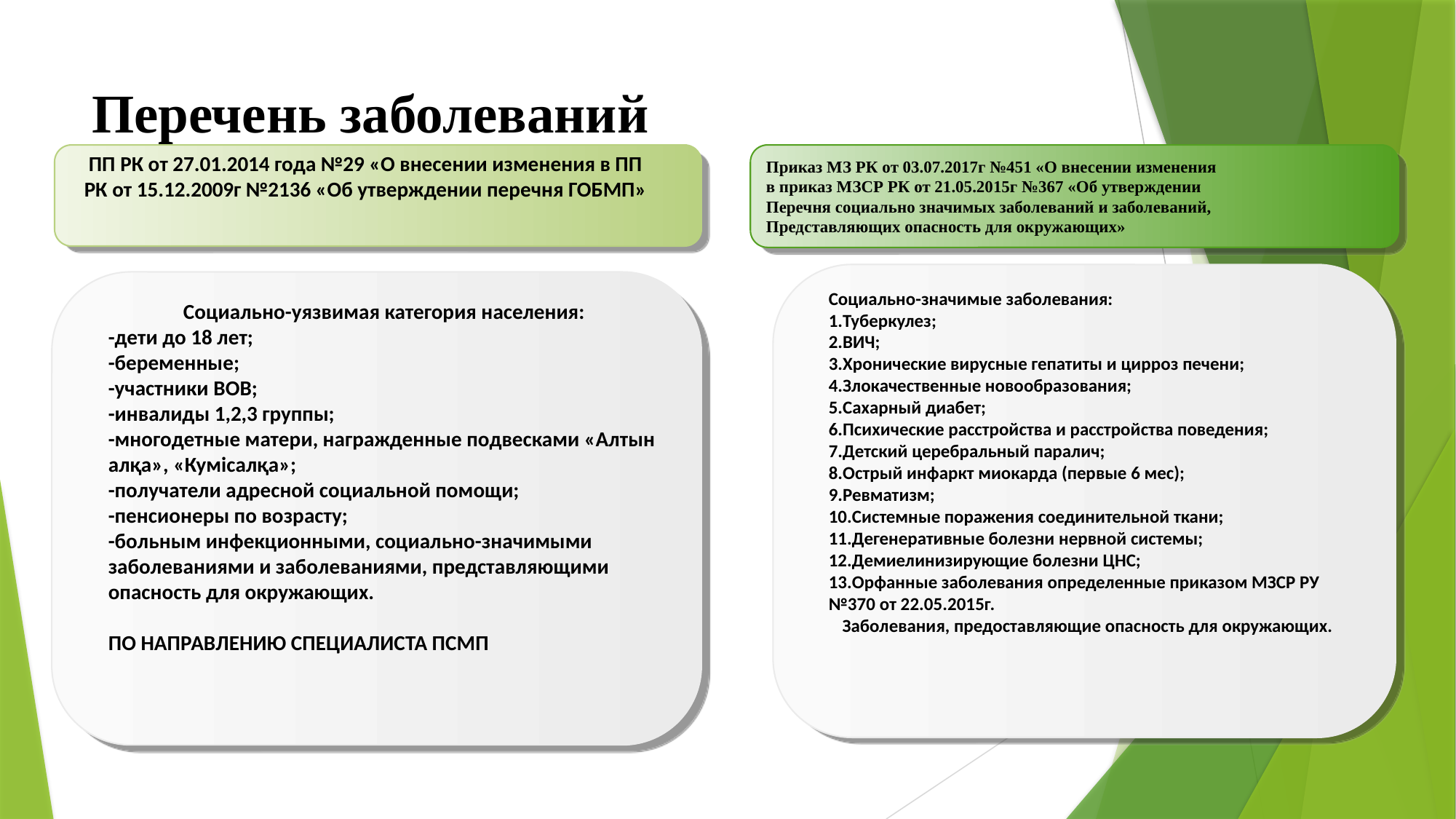

# Перечень заболеваний

Приказ МЗ РК от 03.07.2017г №451 «О внесении изменения
в приказ МЗСР РК от 21.05.2015г №367 «Об утверждении
Перечня социально значимых заболеваний и заболеваний,
Представляющих опасность для окружающих»
ПП РК от 27.01.2014 года №29 «О внесении изменения в ПП РК от 15.12.2009г №2136 «Об утверждении перечня ГОБМП»

Социально-значимые заболевания:
1.Туберкулез;
2.ВИЧ;
3.Хронические вирусные гепатиты и цирроз печени;
4.Злокачественные новообразования;
5.Сахарный диабет;
6.Психические расстройства и расстройства поведения;
7.Детский церебральный паралич;
8.Острый инфаркт миокарда (первые 6 мес);
9.Ревматизм;
10.Системные поражения соединительной ткани;
11.Дегенеративные болезни нервной системы;
12.Демиелинизирующие болезни ЦНС;
13.Орфанные заболевания определенные приказом МЗСР РУ №370 от 22.05.2015г.
Заболевания, предоставляющие опасность для окружающих.

Социально-уязвимая категория населения:
-дети до 18 лет;
-беременные;
-участники ВОВ;
-инвалиды 1,2,3 группы;
-многодетные матери, награжденные подвесками «Алтын алқа», «Кумісалқа»;
-получатели адресной социальной помощи;
-пенсионеры по возрасту;
-больным инфекционными, социально-значимыми заболеваниями и заболеваниями, представляющими опасность для окружающих.

ПО НАПРАВЛЕНИЮ СПЕЦИАЛИСТА ПСМП